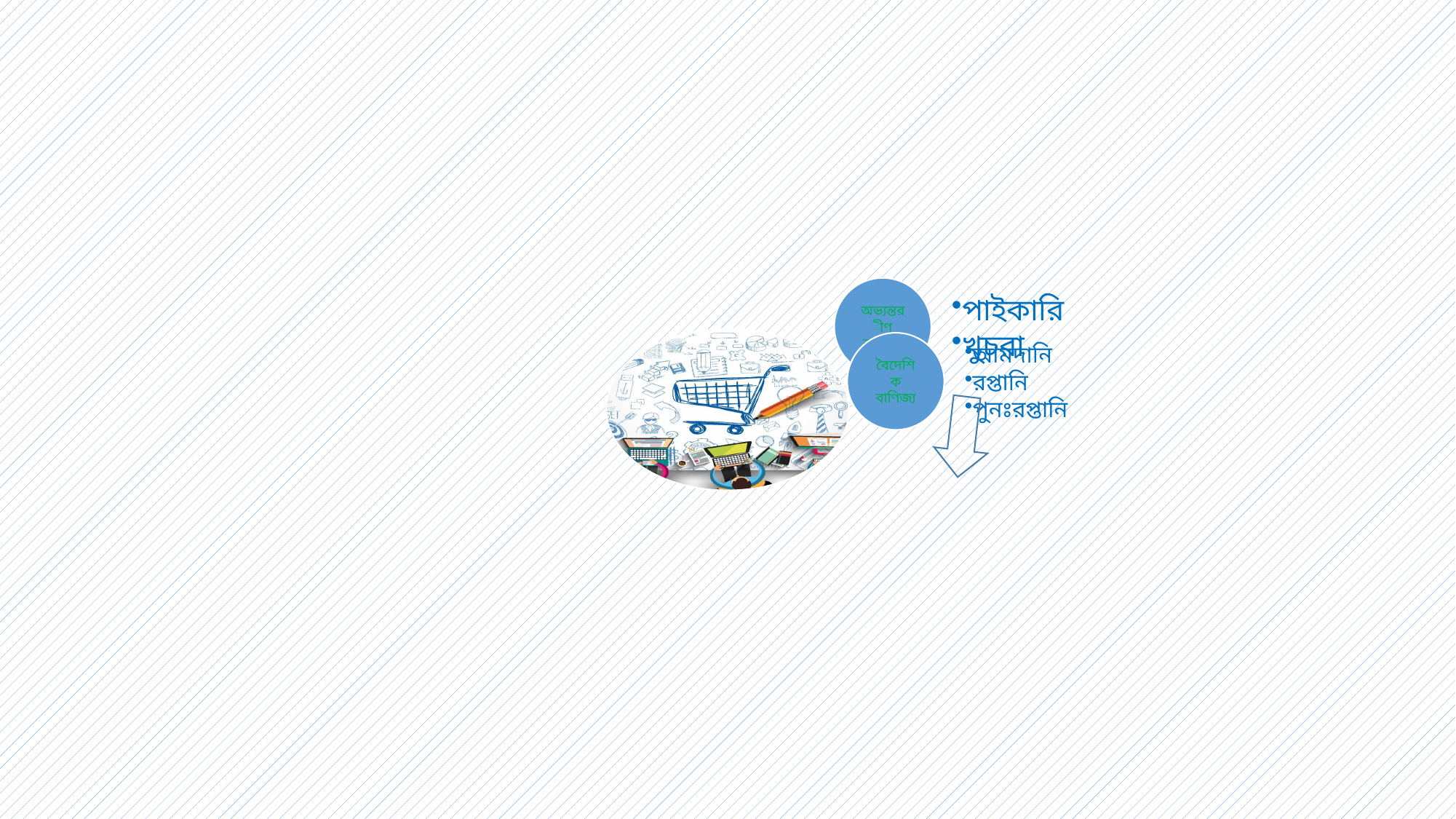

অভ্যন্তরীণ বাণিজ্য
পাইকারি
খুচরা
বৈদেশিক বাণিজ্য
আমদানি
রপ্তানি
পুনঃরপ্তানি